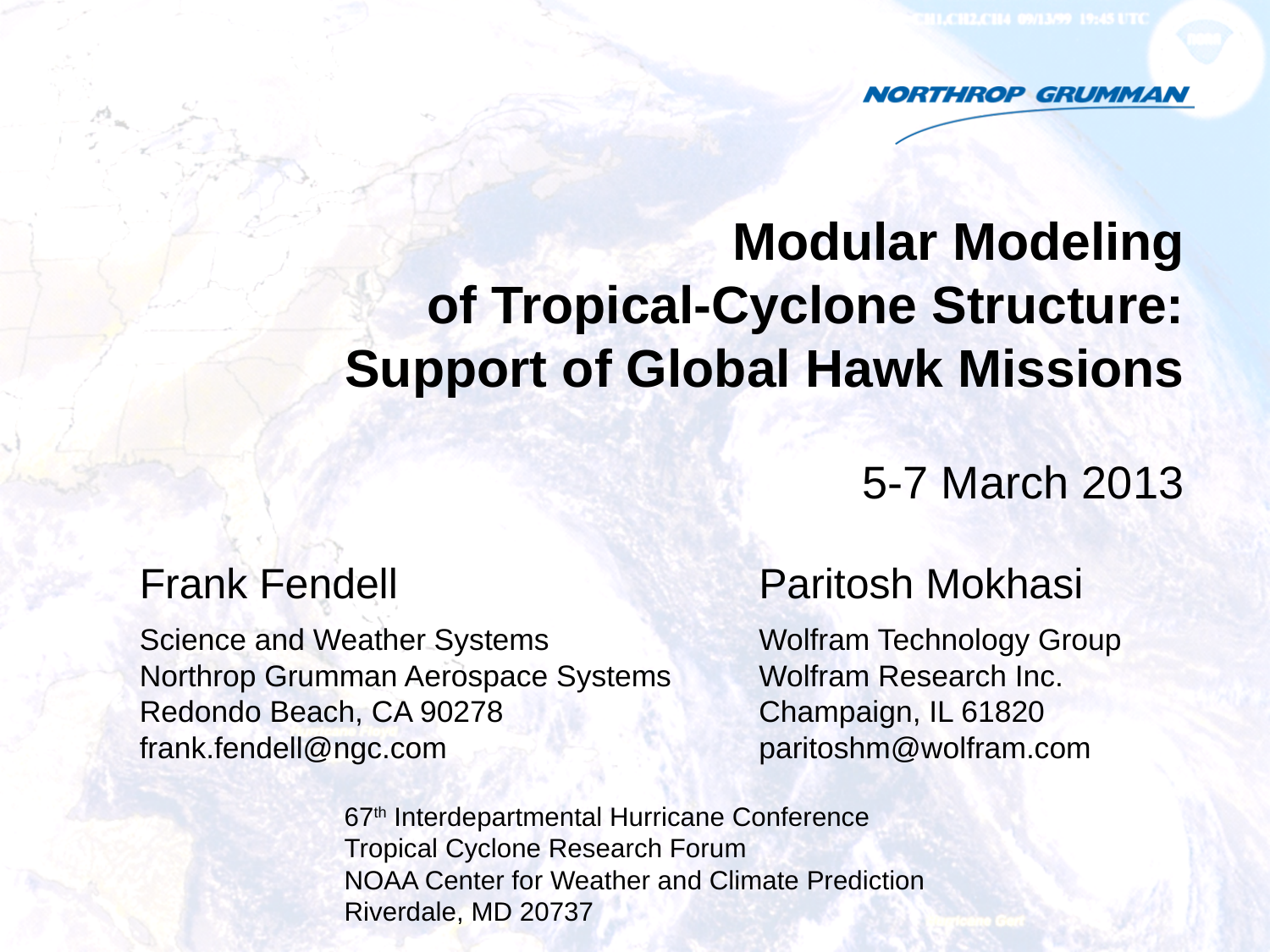

Modular Modeling
of Tropical-Cyclone Structure:
Support of Global Hawk Missions
5-7 March 2013
Frank Fendell	Paritosh Mokhasi
Science and Weather Systems	Wolfram Technology Group
Northrop Grumman Aerospace Systems	Wolfram Research Inc.
Redondo Beach, CA 90278	Champaign, IL 61820
frank.fendell@ngc.com	paritoshm@wolfram.com
67th Interdepartmental Hurricane Conference
Tropical Cyclone Research Forum
NOAA Center for Weather and Climate Prediction
Riverdale, MD 20737